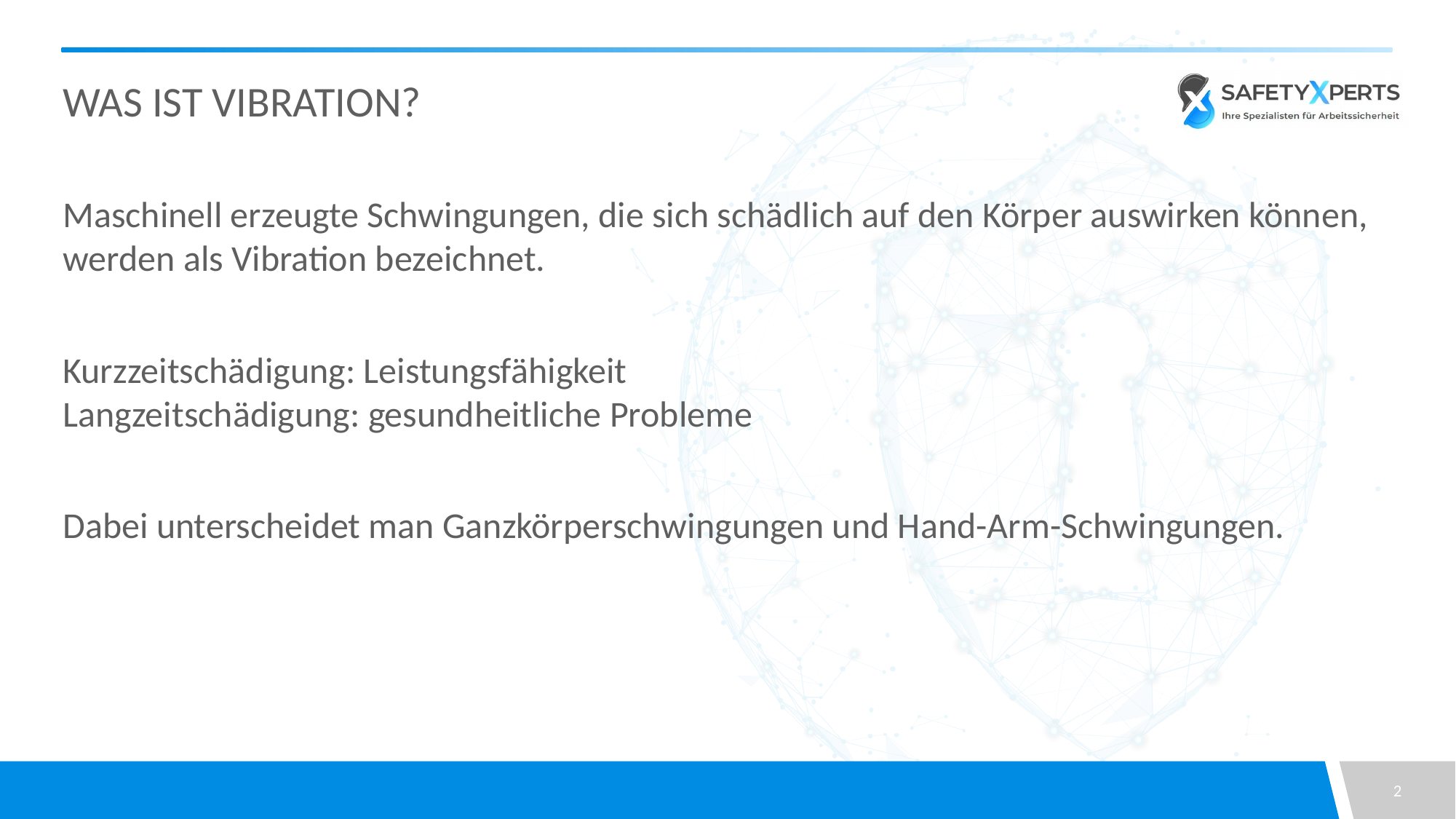

# Was ist Vibration?

Maschinell erzeugte Schwingungen, die sich schädlich auf den Körper auswirken können, werden als Vibration bezeichnet.

Kurzzeitschädigung: Leistungsfähigkeit
Langzeitschädigung: gesundheitliche Probleme

Dabei unterscheidet man Ganzkörperschwingungen und Hand-Arm-Schwingungen.

2